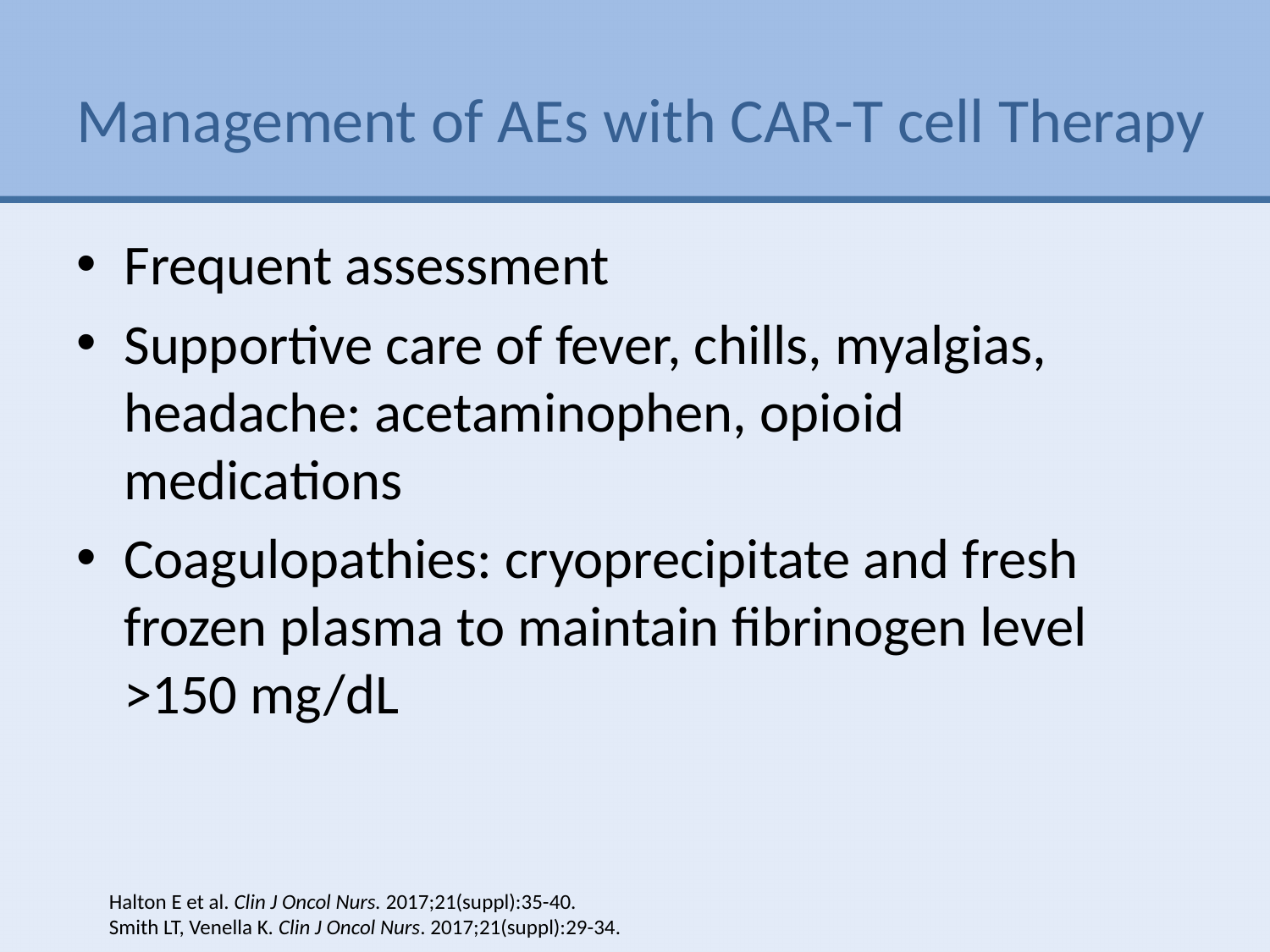

# Management of AEs with CAR-T cell Therapy
Frequent assessment
Supportive care of fever, chills, myalgias, headache: acetaminophen, opioid medications
Coagulopathies: cryoprecipitate and fresh frozen plasma to maintain fibrinogen level
>150 mg/dL
Halton E et al. Clin J Oncol Nurs. 2017;21(suppl):35-40.
Smith LT, Venella K. Clin J Oncol Nurs. 2017;21(suppl):29-34.